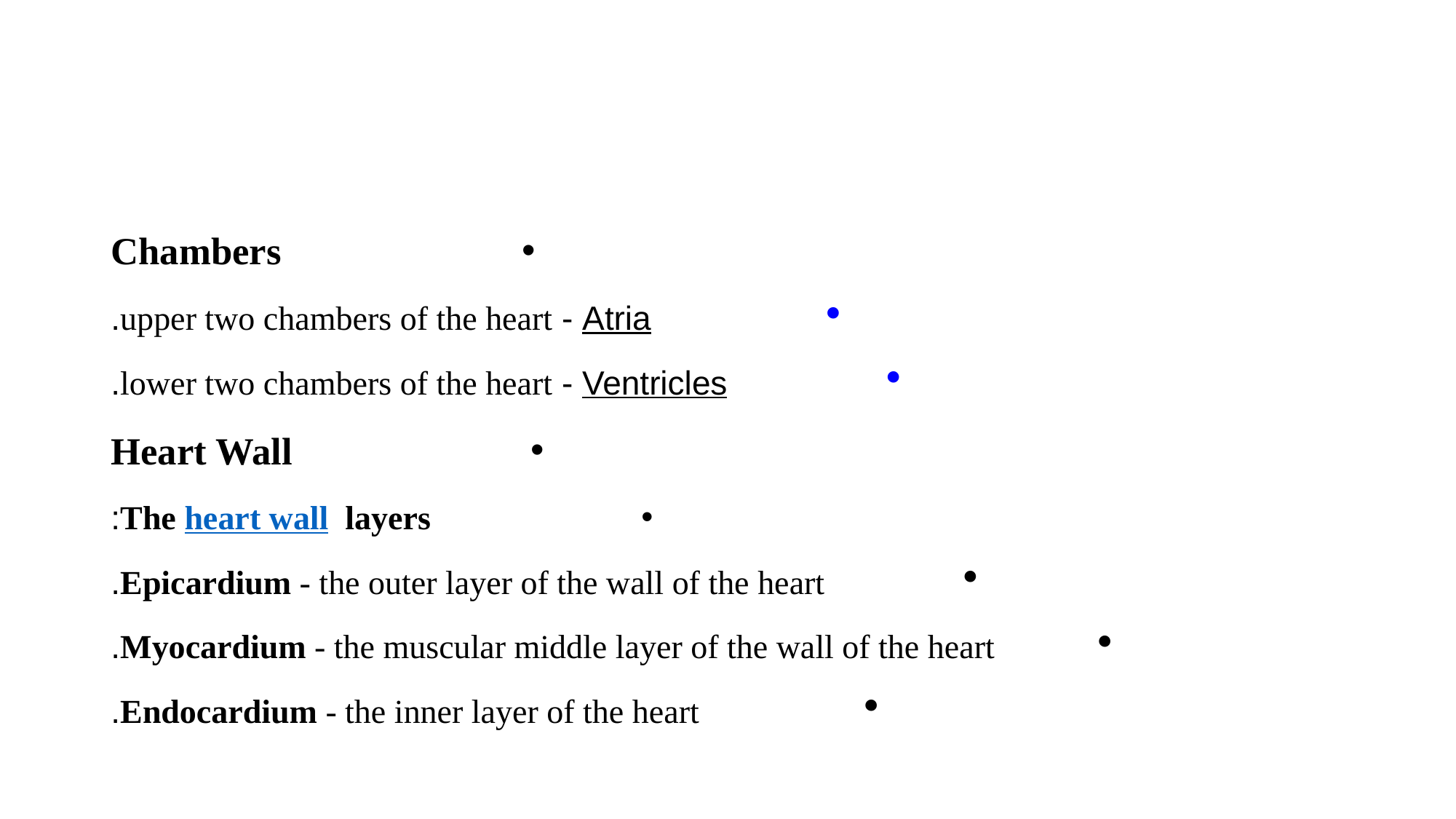

#
Chambers
Atria - upper two chambers of the heart.
Ventricles - lower two chambers of the heart.
Heart Wall
The heart wall  layers:
Epicardium - the outer layer of the wall of the heart.
Myocardium - the muscular middle layer of the wall of the heart.
Endocardium - the inner layer of the heart.